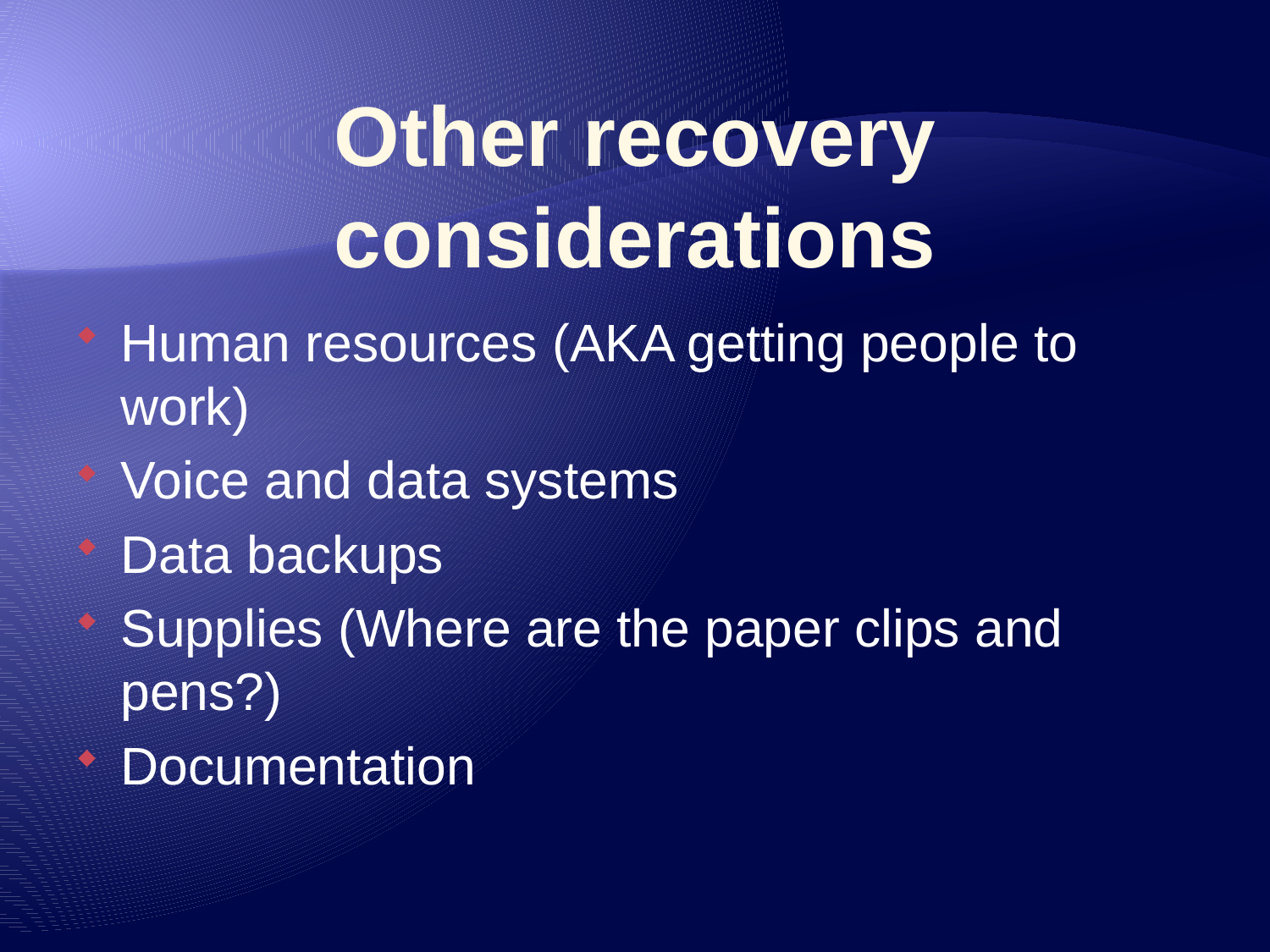

# Other recovery considerations
Human resources (AKA getting people to work)
Voice and data systems
Data backups
Supplies (Where are the paper clips and pens?)
Documentation